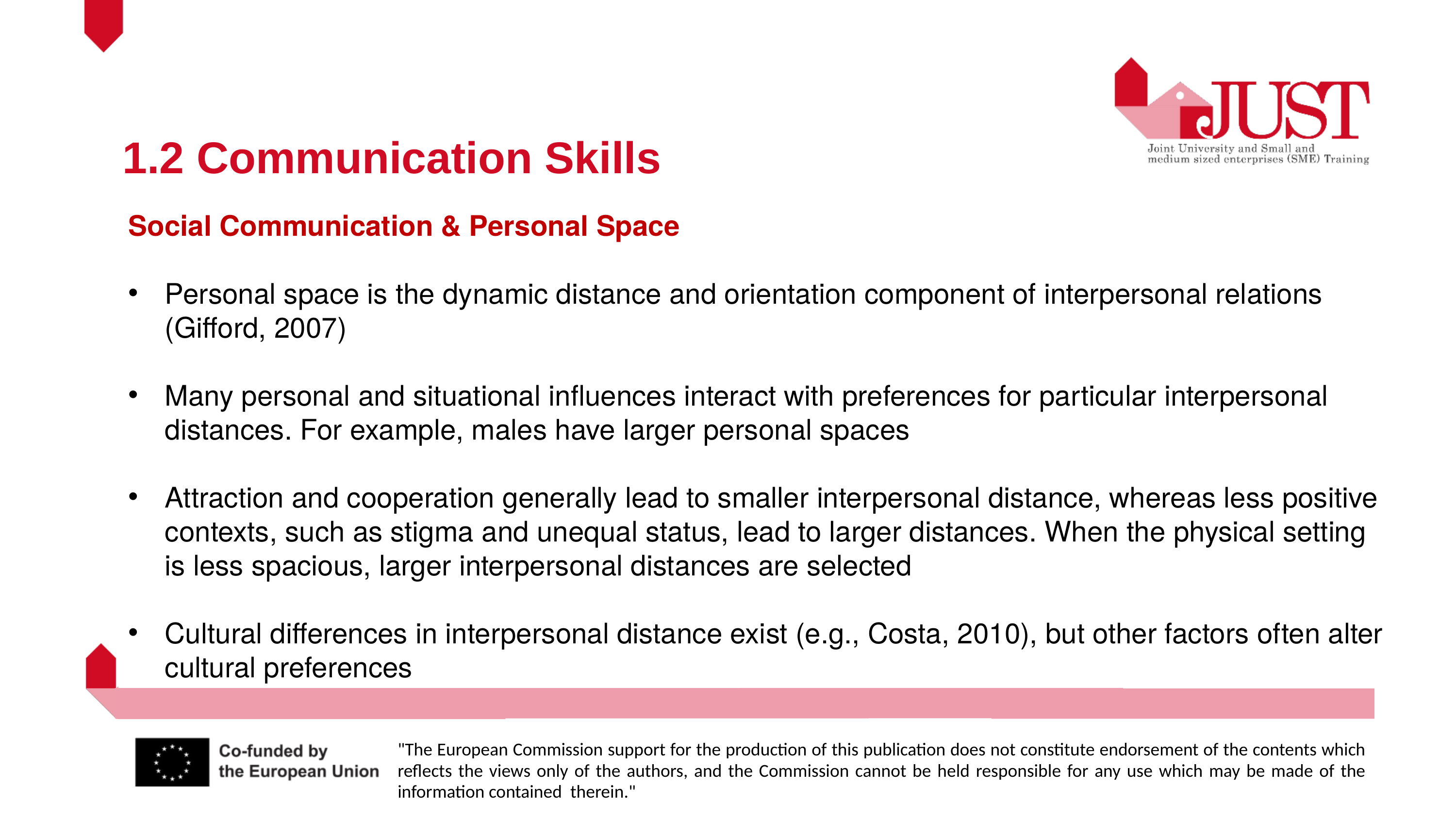

1.2 Communication Skills
Social Communication & Personal Space

Personal space is the dynamic distance and orientation component of interpersonal relations (Gifford, 2007)

Many personal and situational influences interact with preferences for particular interpersonal distances. For example, males have larger personal spaces

Attraction and cooperation generally lead to smaller interpersonal distance, whereas less positive contexts, such as stigma and unequal status, lead to larger distances. When the physical setting is less spacious, larger interpersonal distances are selected

Cultural differences in interpersonal distance exist (e.g., Costa, 2010), but other factors often alter cultural preferences